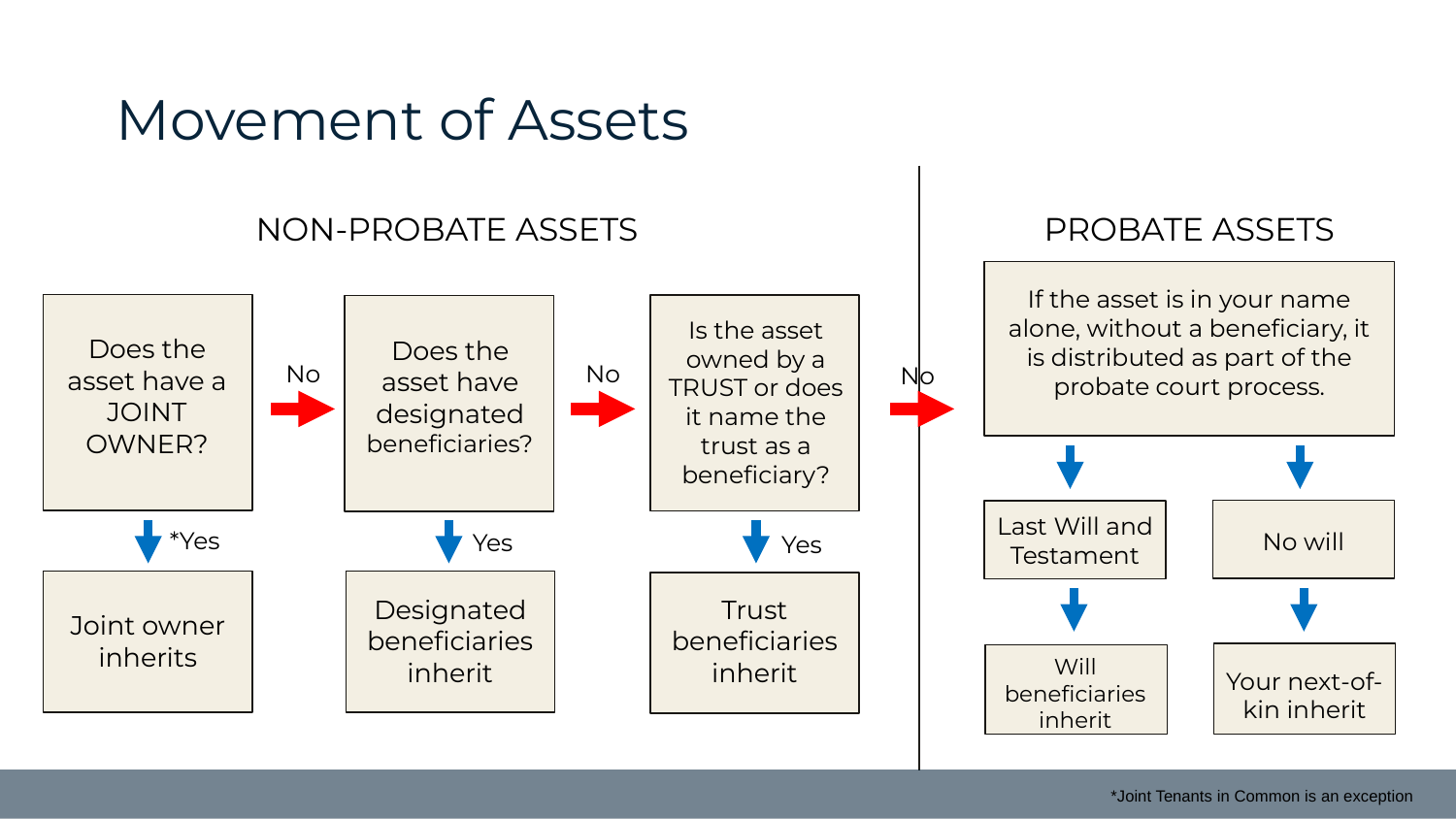

Movement of Assets
NON-PROBATE ASSETS
PROBATE ASSETS

If the asset is in your name alone, without a beneficiary, it is distributed as part of the probate court process.

Is the asset owned by a TRUST or does it name the trust as a beneficiary?
Does the asset have a JOINT OWNER?
Does the asset have designated beneficiaries?
No
No
No

Last Will and Testament
*Yes
No will
Yes
Yes

Designated beneficiaries inherit
Trust beneficiaries inherit
Joint owner inherits

Will beneficiaries inherit
Your next-of-kin inherit

*Joint Tenants in Common is an exception